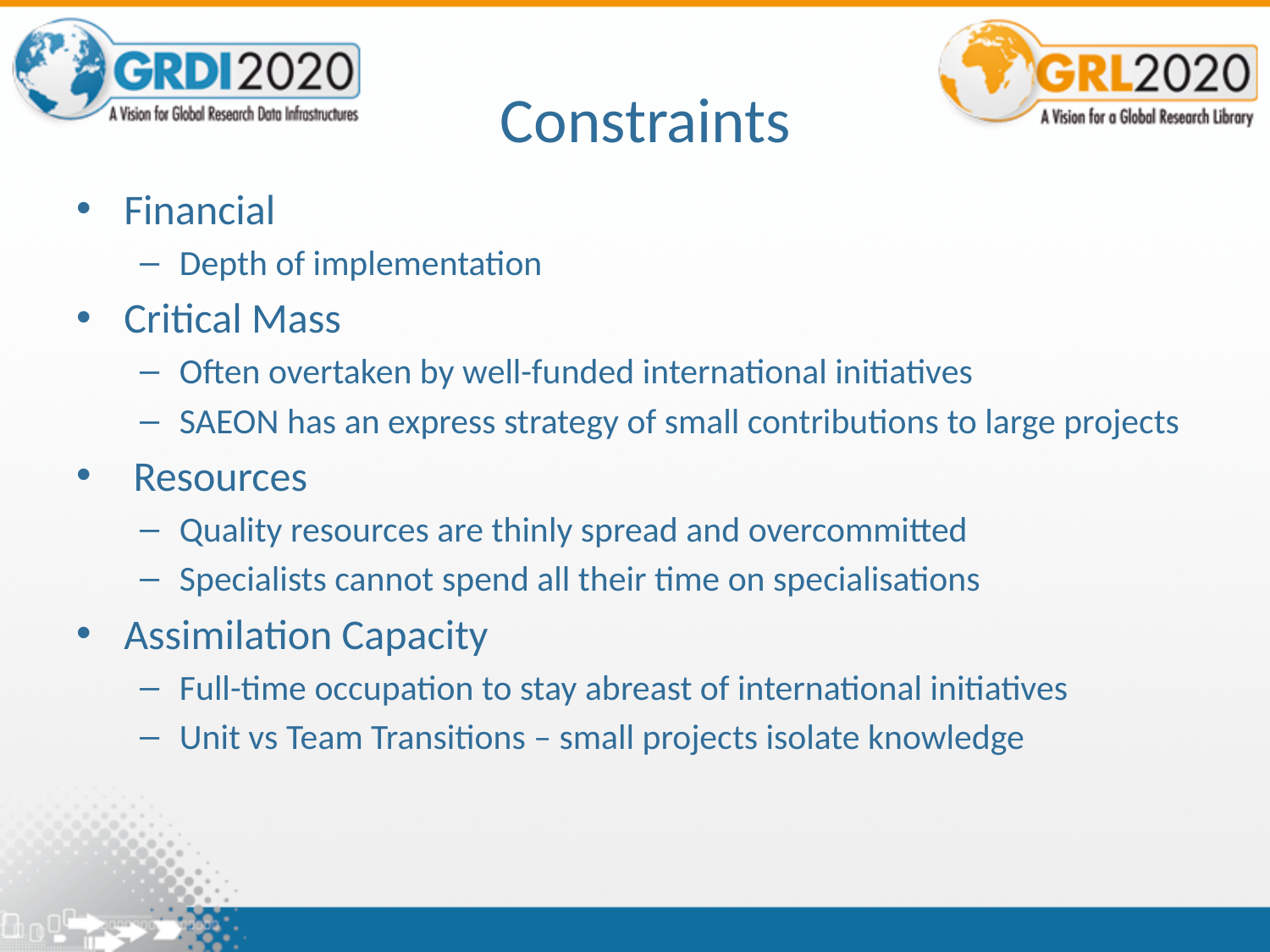

# Constraints
Financial
Depth of implementation
Critical Mass
Often overtaken by well-funded international initiatives
SAEON has an express strategy of small contributions to large projects
 Resources
Quality resources are thinly spread and overcommitted
Specialists cannot spend all their time on specialisations
Assimilation Capacity
Full-time occupation to stay abreast of international initiatives
Unit vs Team Transitions – small projects isolate knowledge